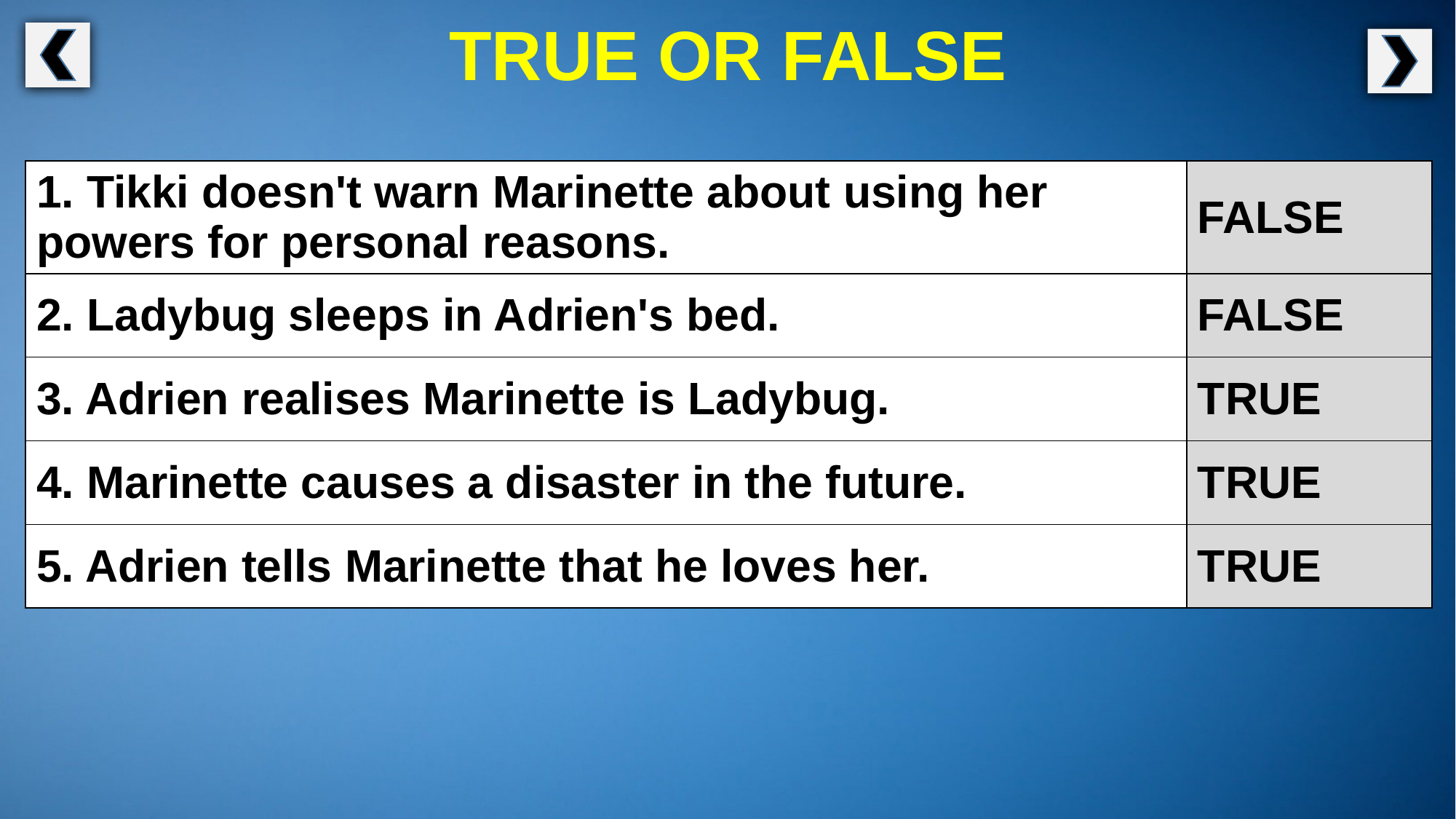

TRUE OR FALSE

| 1. Tikki doesn't warn Marinette about using her powers for personal reasons. | FALSE |
| --- | --- |
| 2. Ladybug sleeps in Adrien's bed. | FALSE |
| 3. Adrien realises Marinette is Ladybug. | TRUE |
| 4. Marinette causes a disaster in the future. | TRUE |
| 5. Adrien tells Marinette that he loves her. | TRUE |